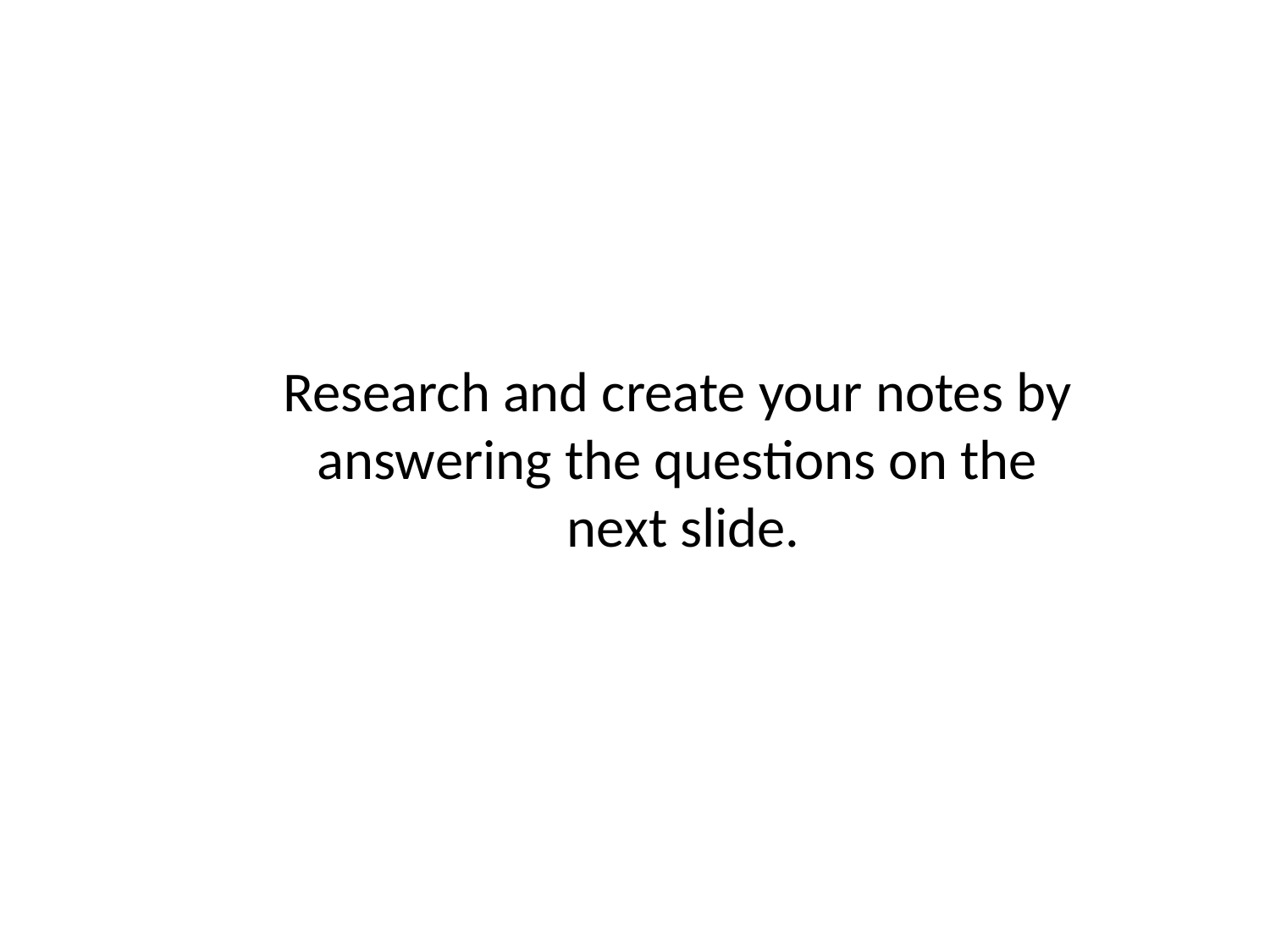

Research and create your notes by answering the questions on the
 next slide.